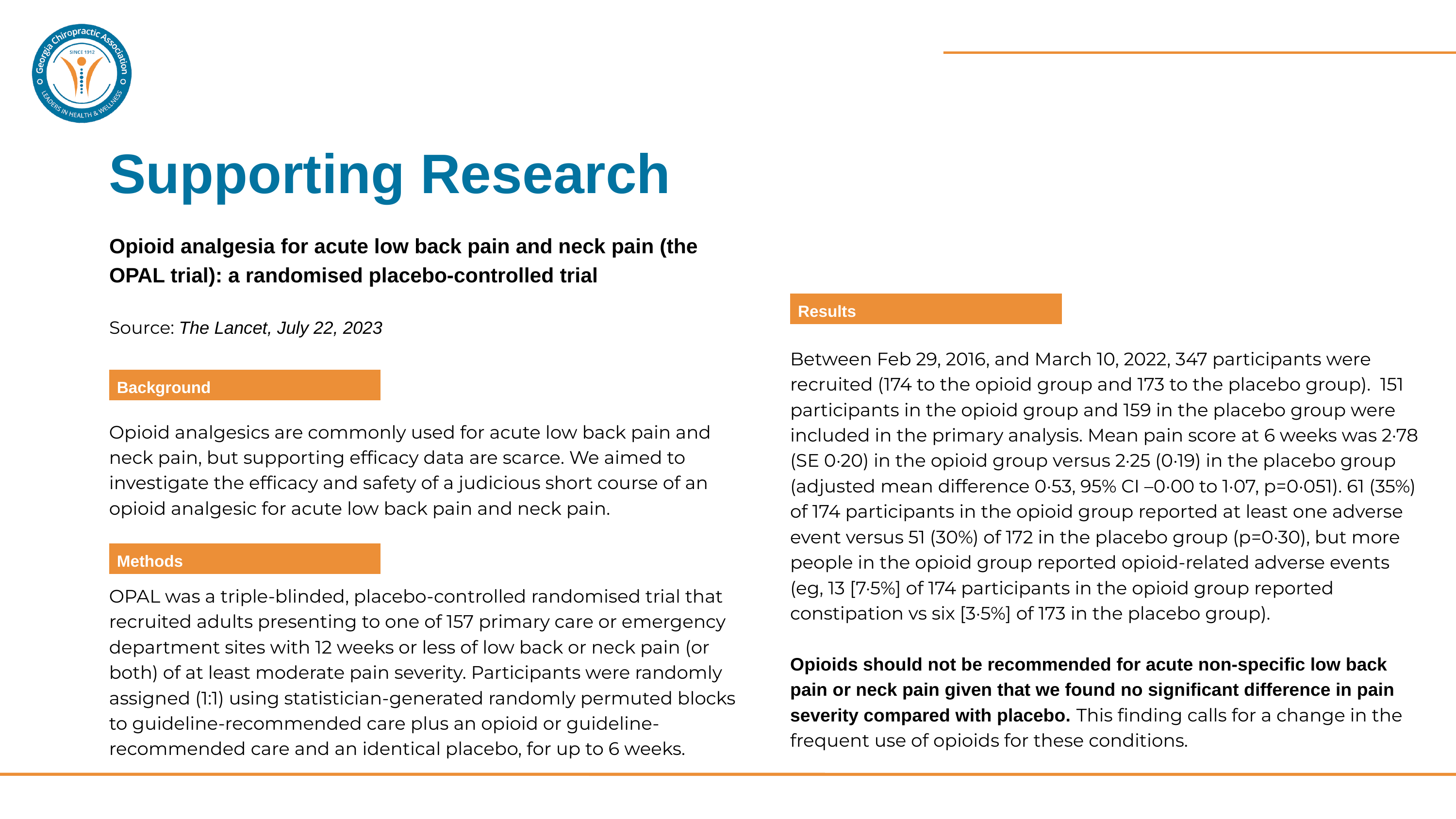

Supporting Research
Opioid analgesia for acute low back pain and neck pain (the OPAL trial): a randomised placebo-controlled trial

Source: The Lancet, July 22, 2023

Results
Between Feb 29, 2016, and March 10, 2022, 347 participants were recruited (174 to the opioid group and 173 to the placebo group).  151 participants in the opioid group and 159 in the placebo group were included in the primary analysis. Mean pain score at 6 weeks was 2·78 (SE 0·20) in the opioid group versus 2·25 (0·19) in the placebo group (adjusted mean difference 0·53, 95% CI –0·00 to 1·07, p=0·051). 61 (35%) of 174 participants in the opioid group reported at least one adverse event versus 51 (30%) of 172 in the placebo group (p=0·30), but more people in the opioid group reported opioid-related adverse events (eg, 13 [7·5%] of 174 participants in the opioid group reported constipation vs six [3·5%] of 173 in the placebo group).

Opioids should not be recommended for acute non-specific low back pain or neck pain given that we found no significant difference in pain severity compared with placebo. This finding calls for a change in the frequent use of opioids for these conditions.

Background
Opioid analgesics are commonly used for acute low back pain and neck pain, but supporting efficacy data are scarce. We aimed to investigate the efficacy and safety of a judicious short course of an opioid analgesic for acute low back pain and neck pain.

Methods
OPAL was a triple-blinded, placebo-controlled randomised trial that recruited adults presenting to one of 157 primary care or emergency department sites with 12 weeks or less of low back or neck pain (or both) of at least moderate pain severity. Participants were randomly assigned (1:1) using statistician-generated randomly permuted blocks to guideline-recommended care plus an opioid or guideline-recommended care and an identical placebo, for up to 6 weeks.